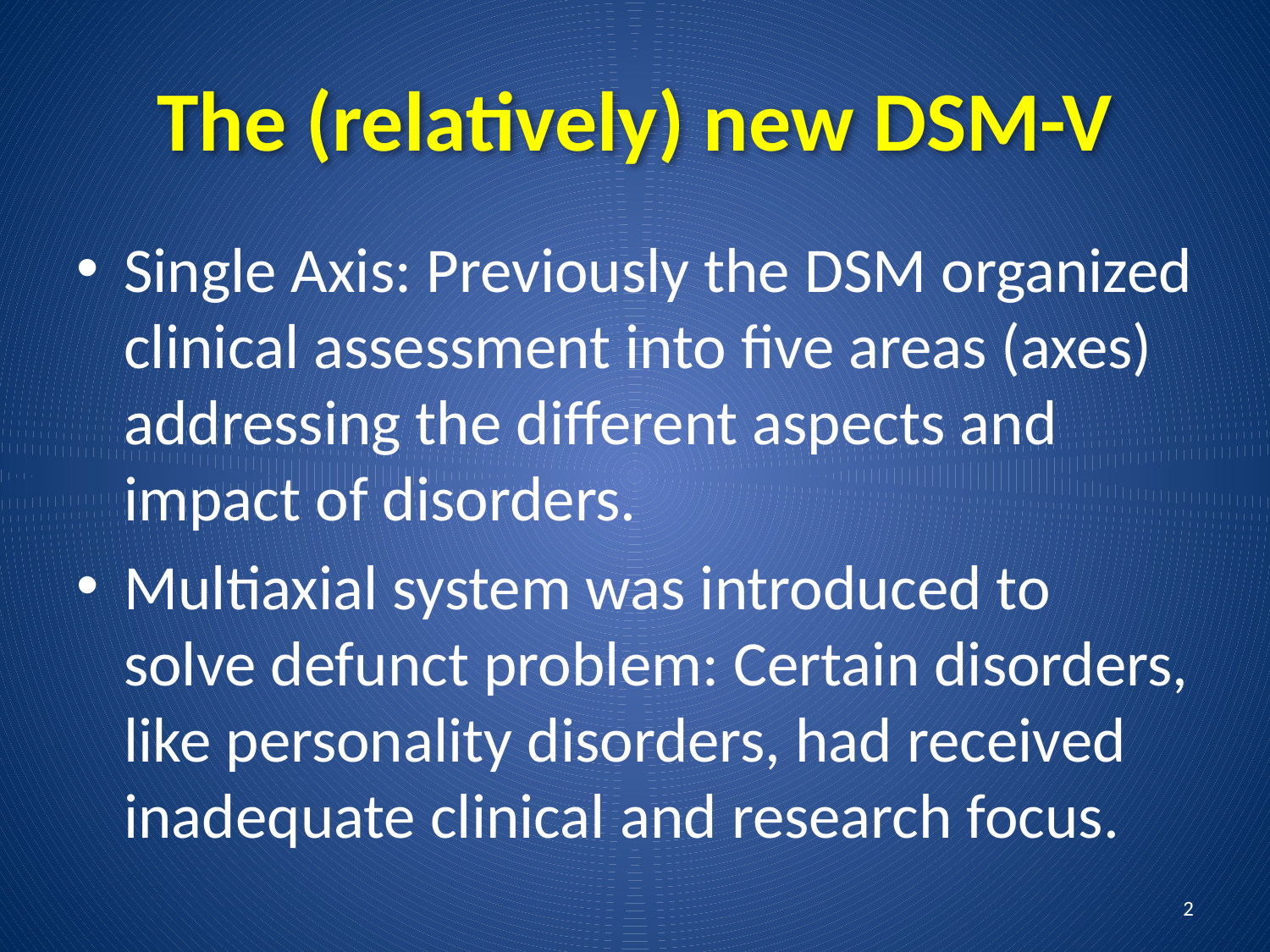

# The (relatively) new DSM-V
Single Axis: Previously the DSM organized clinical assessment into five areas (axes) addressing the different aspects and impact of disorders.
Multiaxial system was introduced to solve defunct problem: Certain disorders, like personality disorders, had received inadequate clinical and research focus.
2